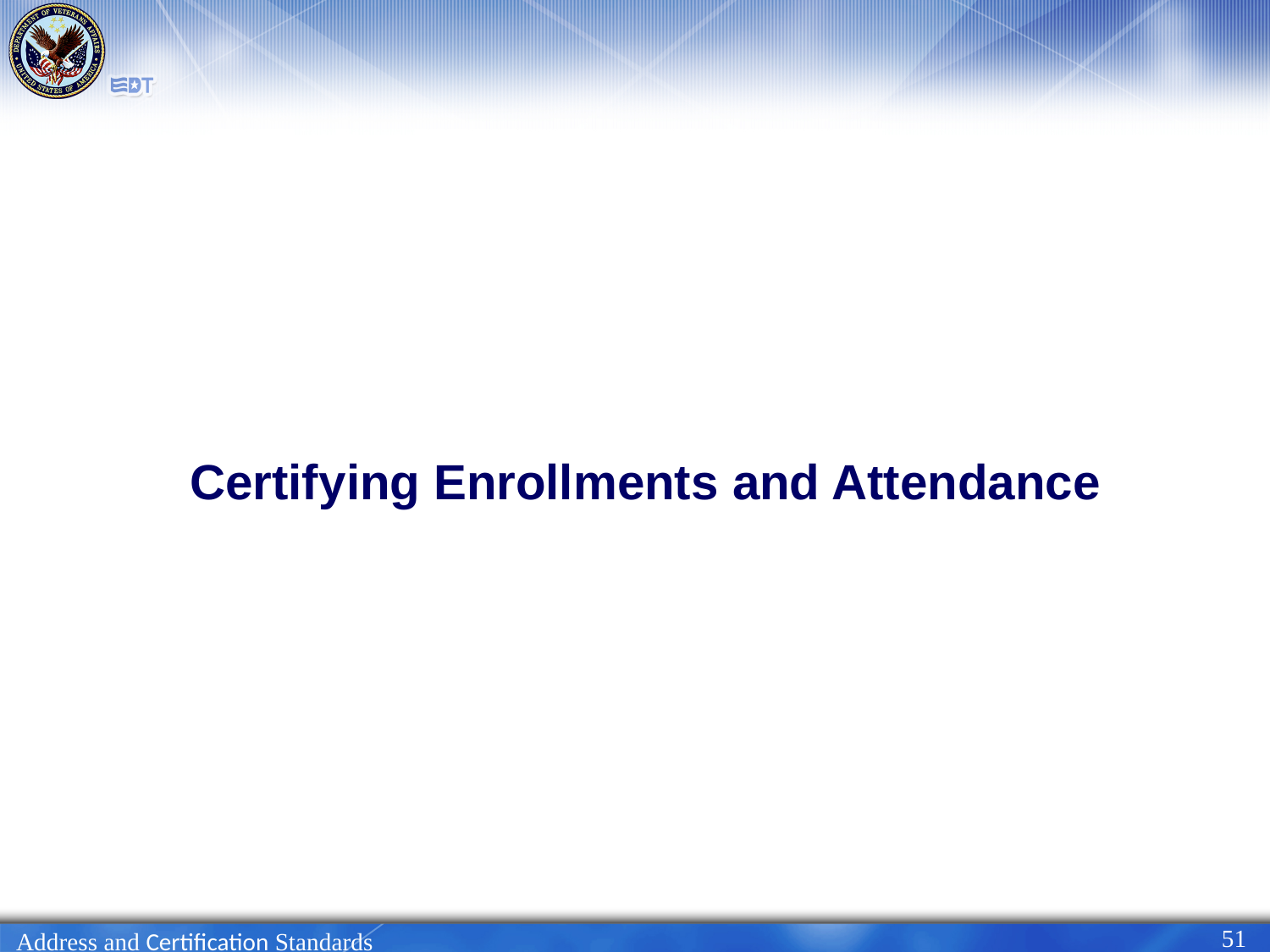

Certifying Enrollments and Attendance
51
Address and Certification Standards